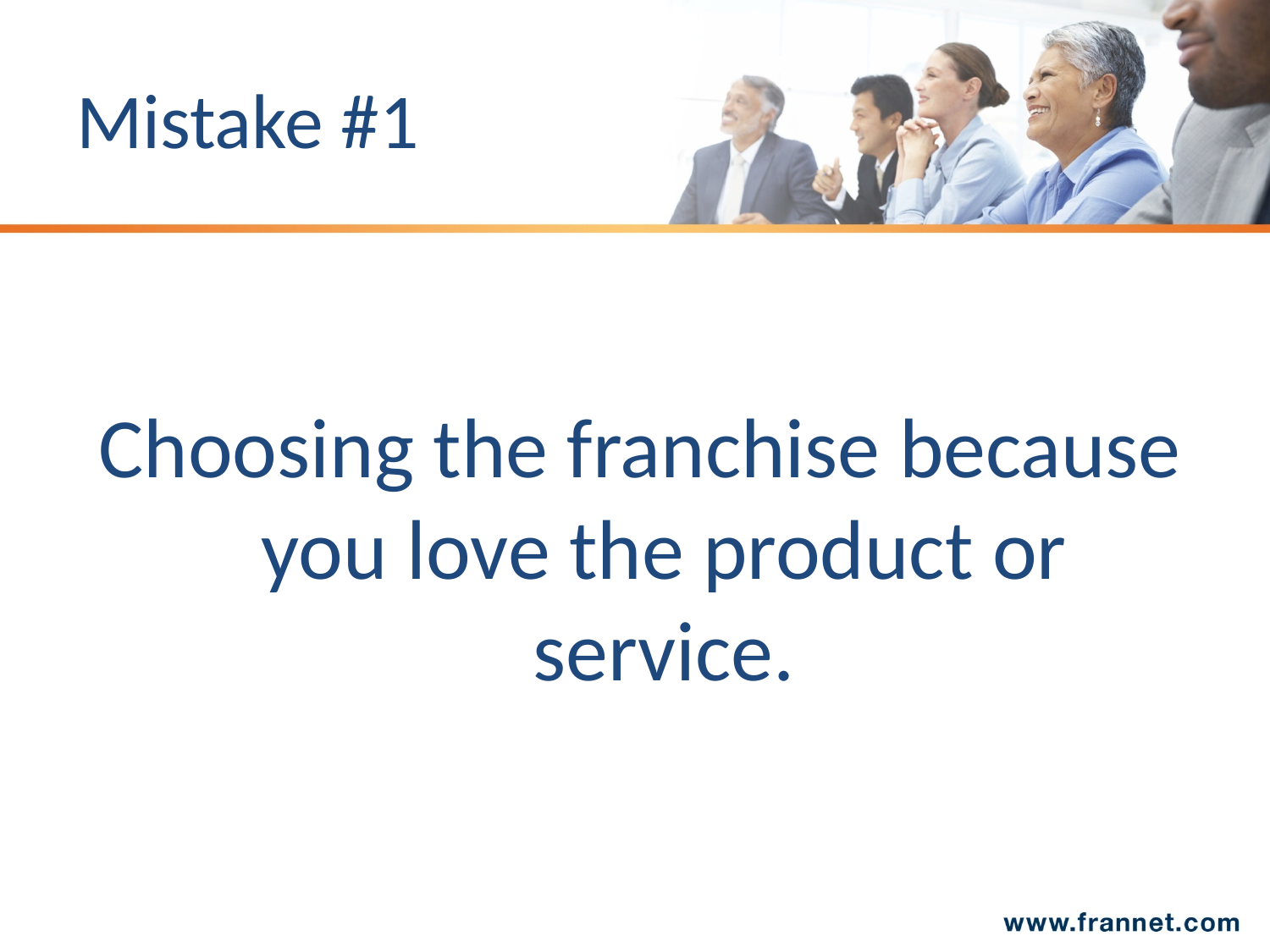

# Mistake #1

Choosing the franchise because you love the product or service.